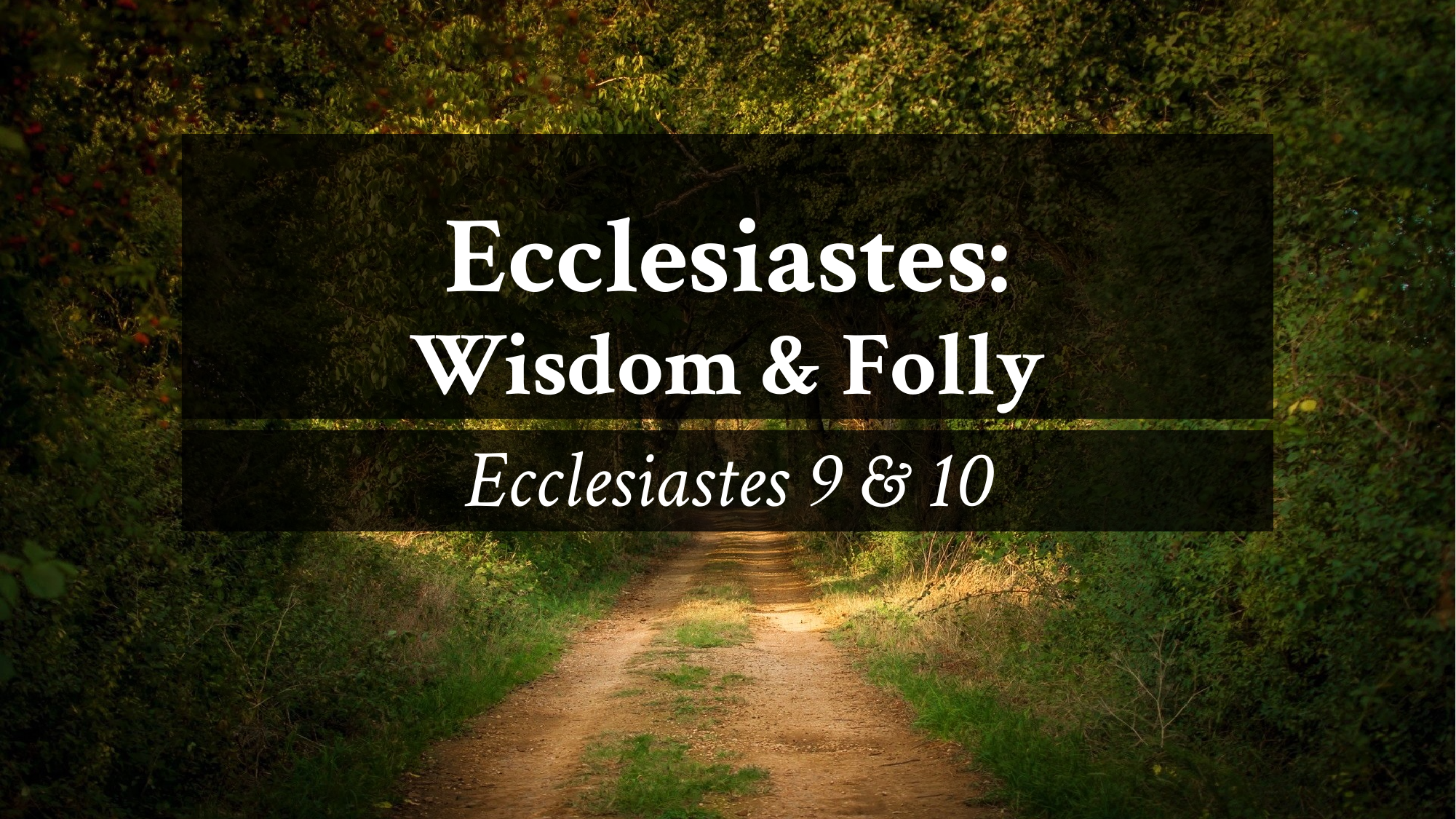

# Ecclesiastes: Wisdom & Folly
Ecclesiastes 9 & 10